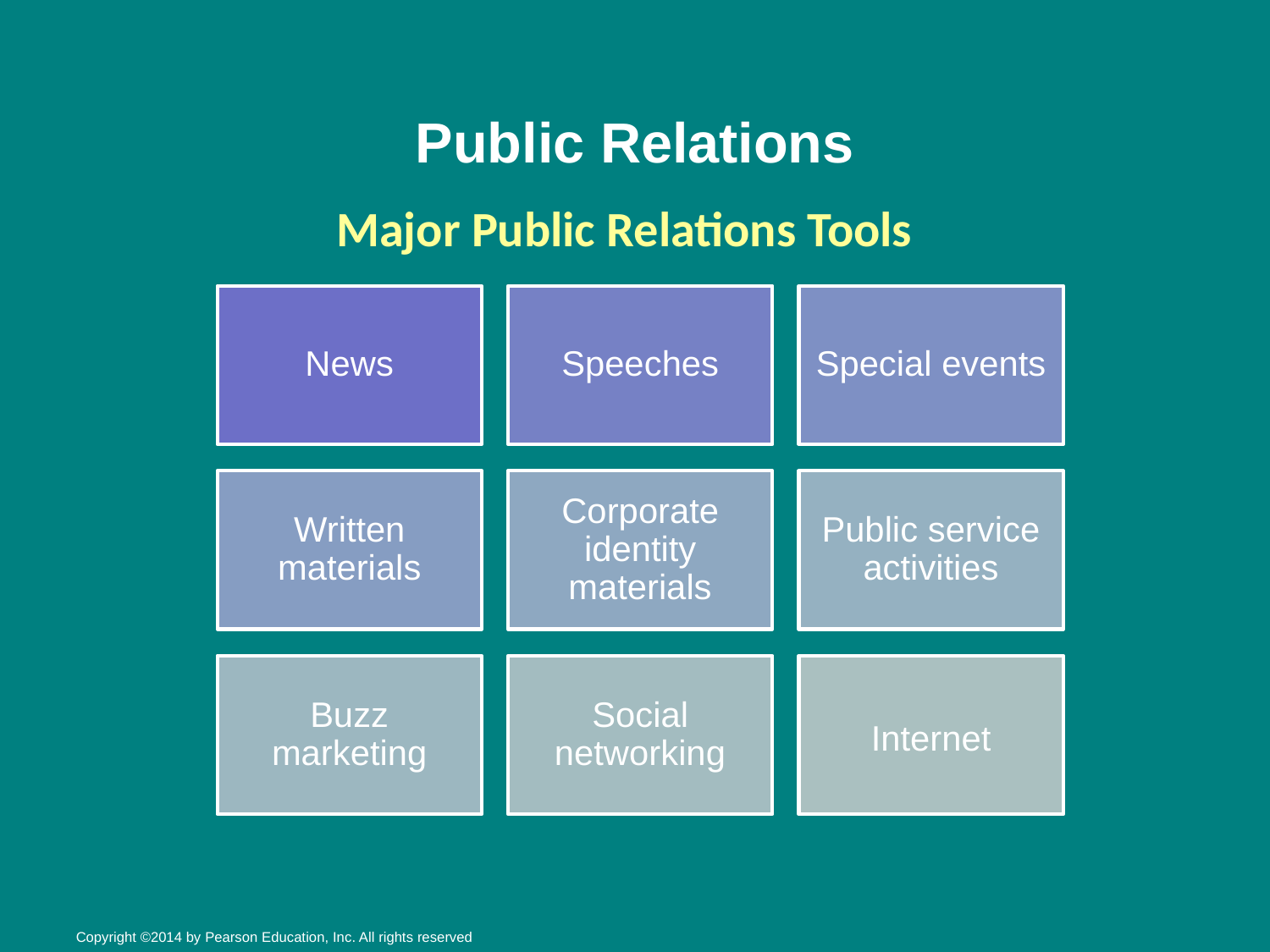

# Public Relations
Major Public Relations Tools

News
Speeches
Special events
Written materials
Corporate identity materials
Public service activities
Buzz marketing
Social networking

Internet

Copyright ©2014 by Pearson Education, Inc. All rights reserved